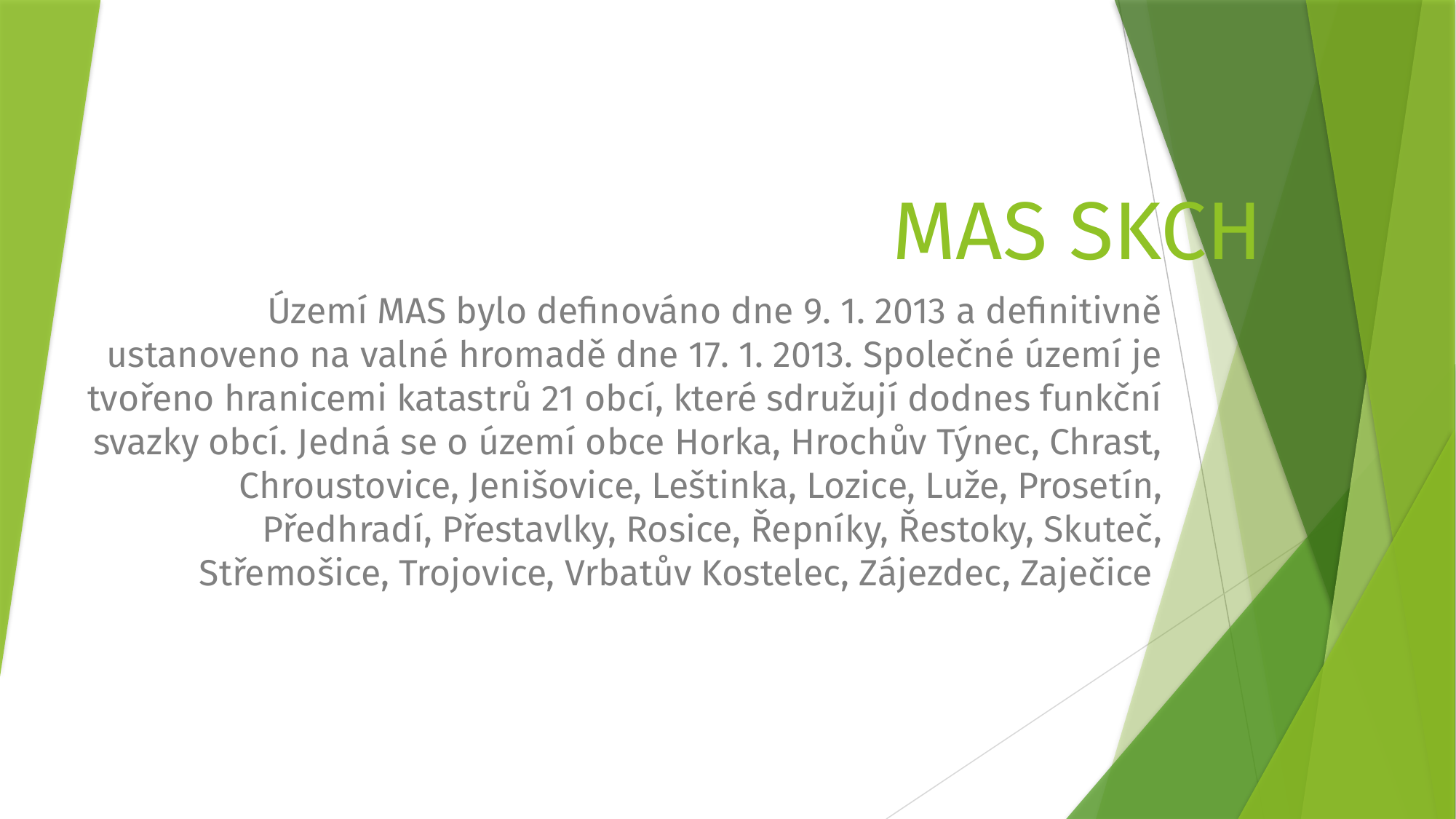

# MAS SKCH
Území MAS bylo definováno dne 9. 1. 2013 a definitivně ustanoveno na valné hromadě dne 17. 1. 2013. Společné území je tvořeno hranicemi katastrů 21 obcí, které sdružují dodnes funkční svazky obcí. Jedná se o území obce Horka, Hrochův Týnec, Chrast, Chroustovice, Jenišovice, Leštinka, Lozice, Luže, Prosetín, Předhradí, Přestavlky, Rosice, Řepníky, Řestoky, Skuteč, Střemošice, Trojovice, Vrbatův Kostelec, Zájezdec, Zaječice